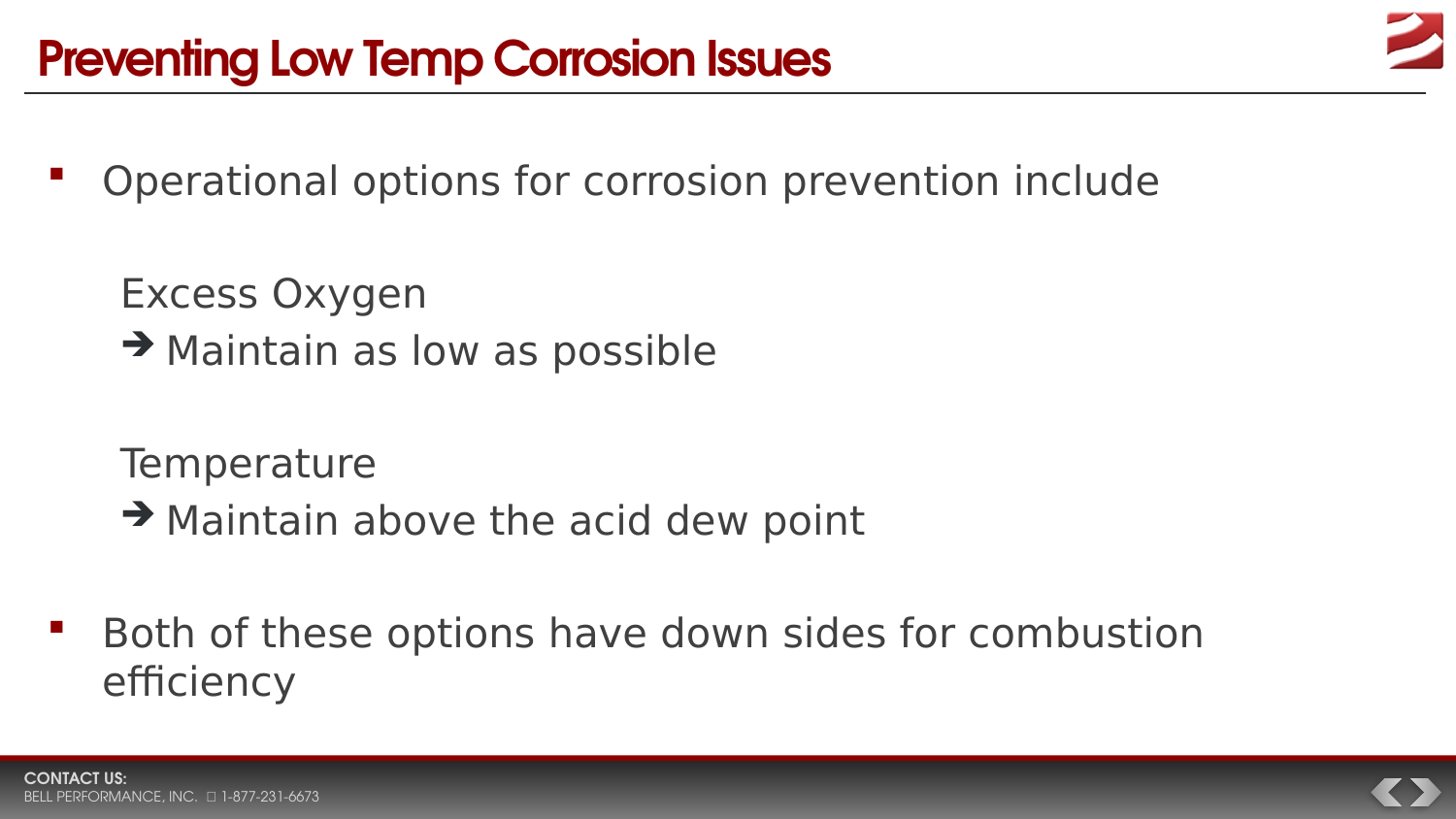

# Preventing Low Temp Corrosion Issues

Operational options for corrosion prevention include

Excess Oxygen
Maintain as low as possible

Temperature
Maintain above the acid dew point

Both of these options have down sides for combustion efficiency